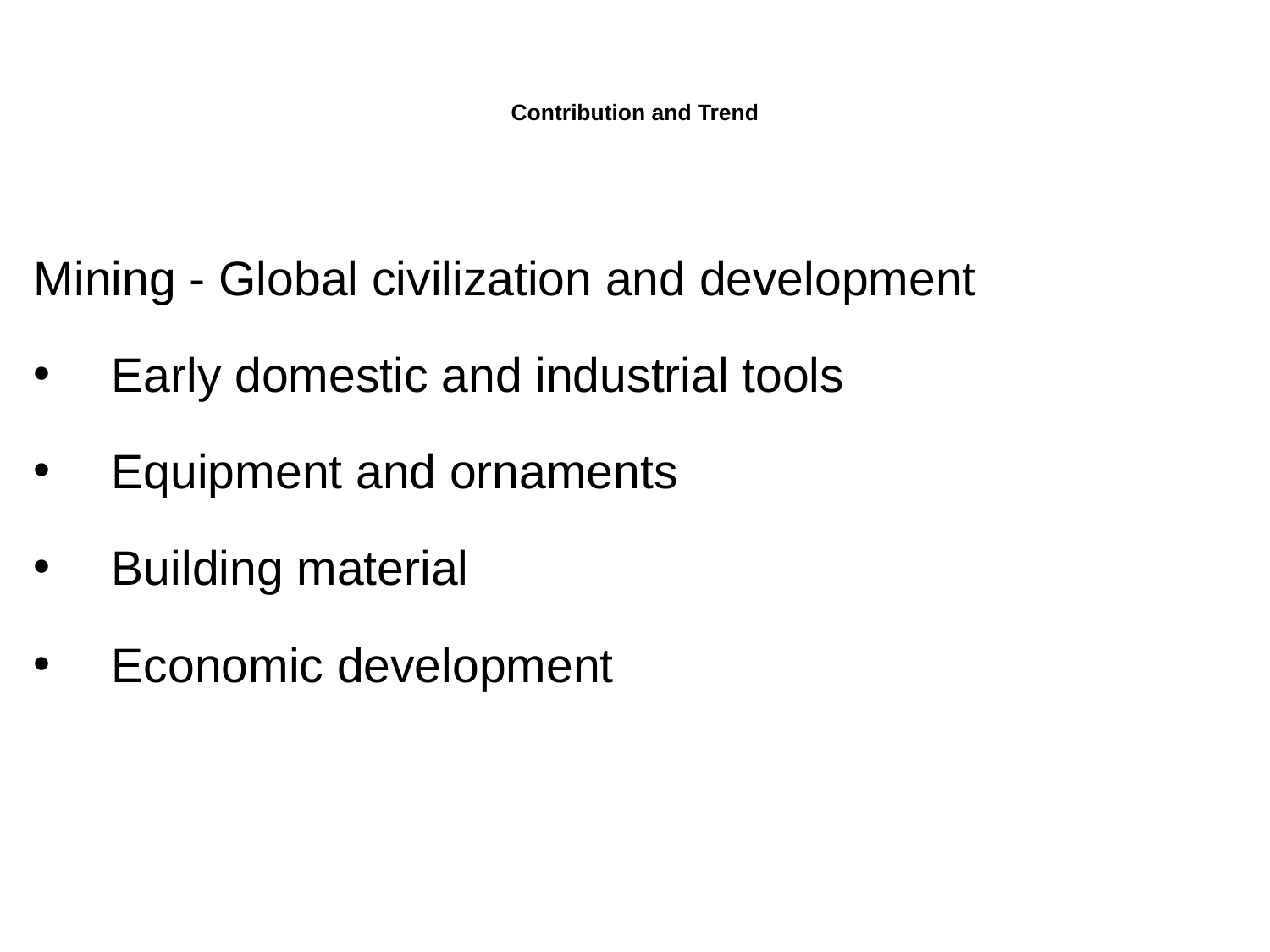

# Contribution and Trend

Mining - Global civilization and development
Early domestic and industrial tools
Equipment and ornaments
Building material
Economic development